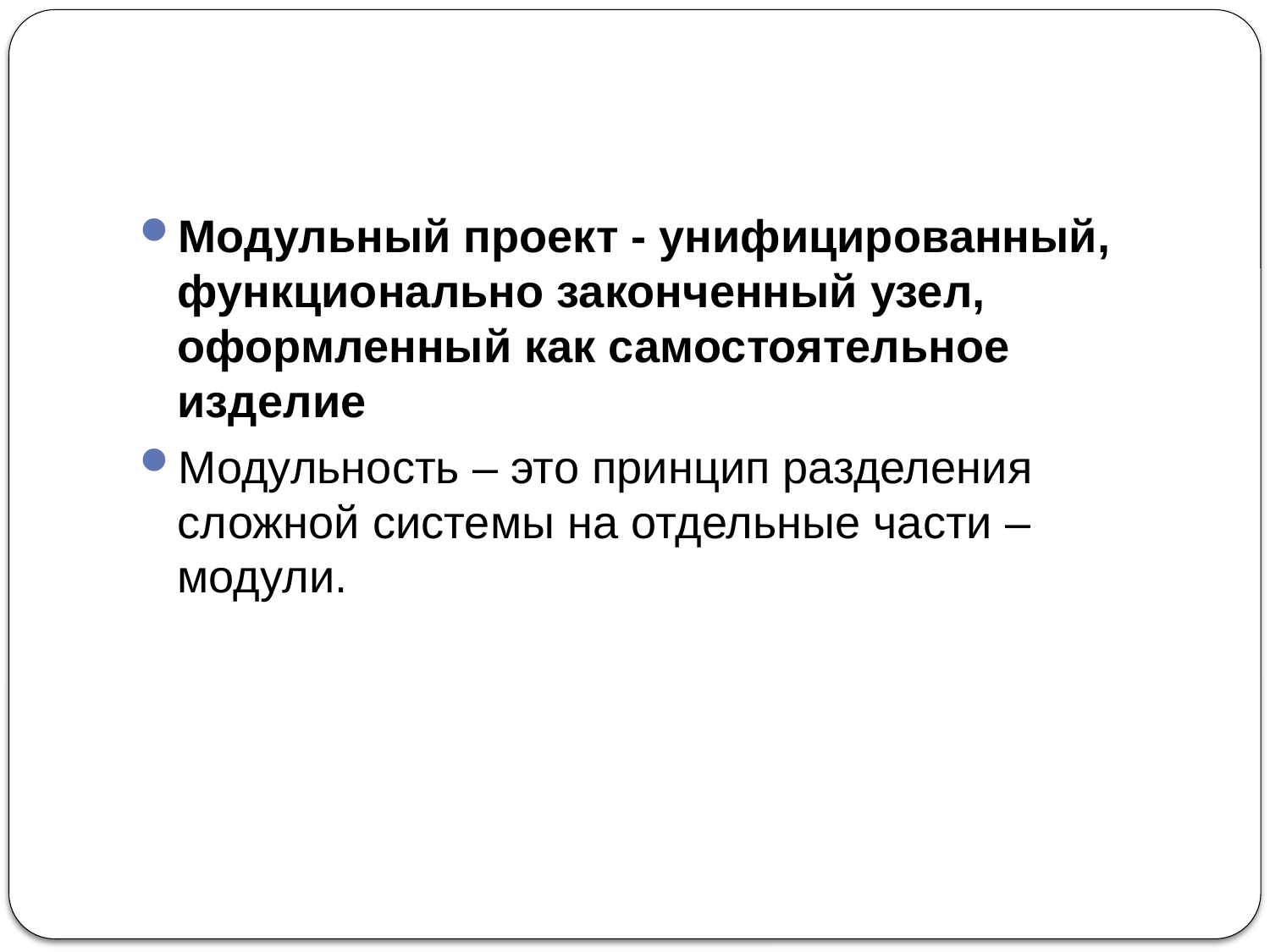

#
Модульный проект - унифицированный, функционально законченный узел, оформленный как самостоятельное изделие
Модульность – это принцип разделения сложной системы на отдельные части – модули.